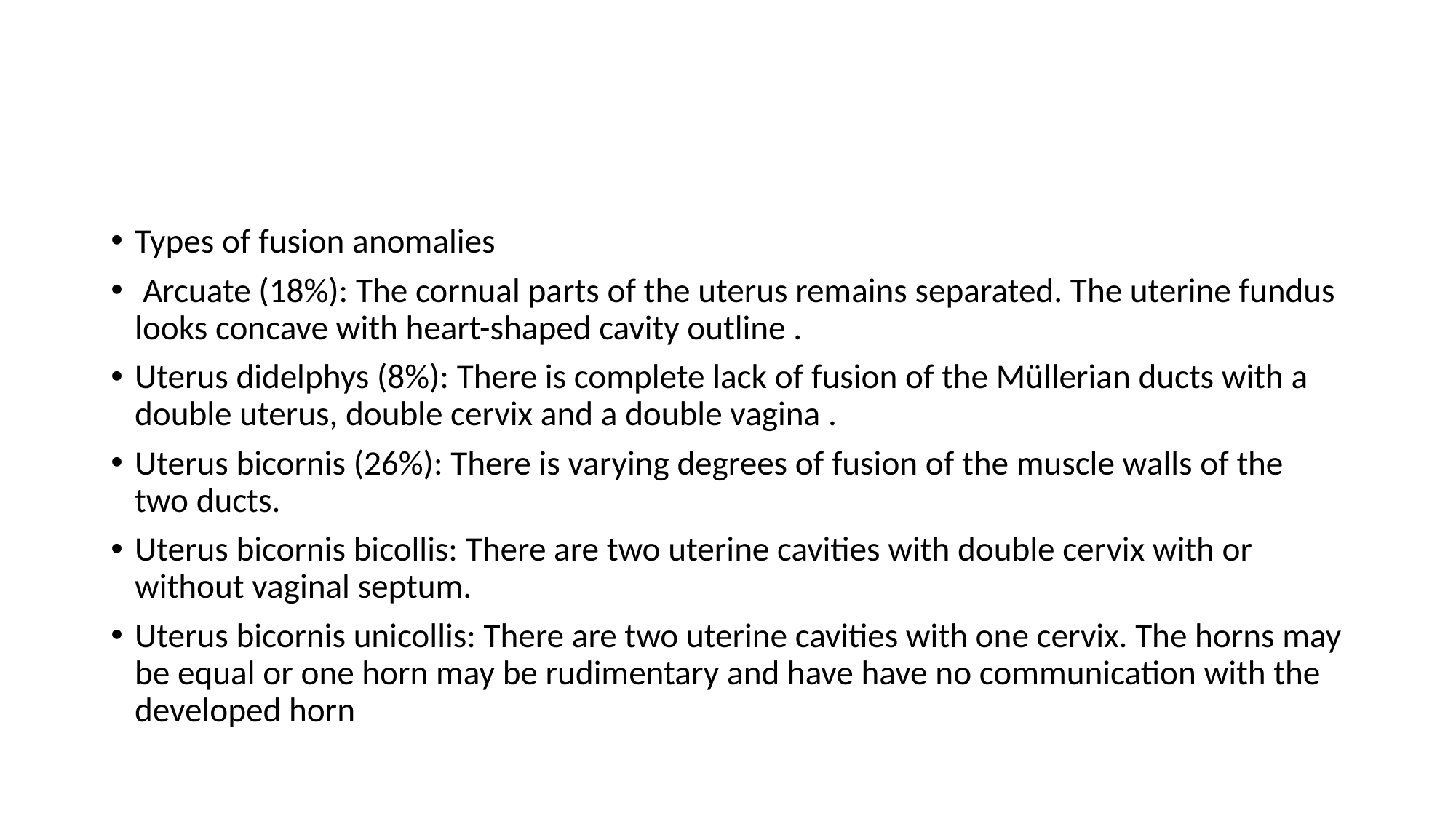

#
Types of fusion anomalies
 Arcuate (18%): The cornual parts of the uterus remains separated. The uterine fundus looks concave with heart-shaped cavity outline .
Uterus didelphys (8%): There is complete lack of fusion of the Müllerian ducts with a double uterus, double cervix and a double vagina .
Uterus bicornis (26%): There is varying degrees of fusion of the muscle walls of the two ducts.
Uterus bicornis bicollis: There are two uterine cavities with double cervix with or without vaginal septum.
Uterus bicornis unicollis: There are two uterine cavities with one cervix. The horns may be equal or one horn may be rudimentary and have have no communication with the developed horn